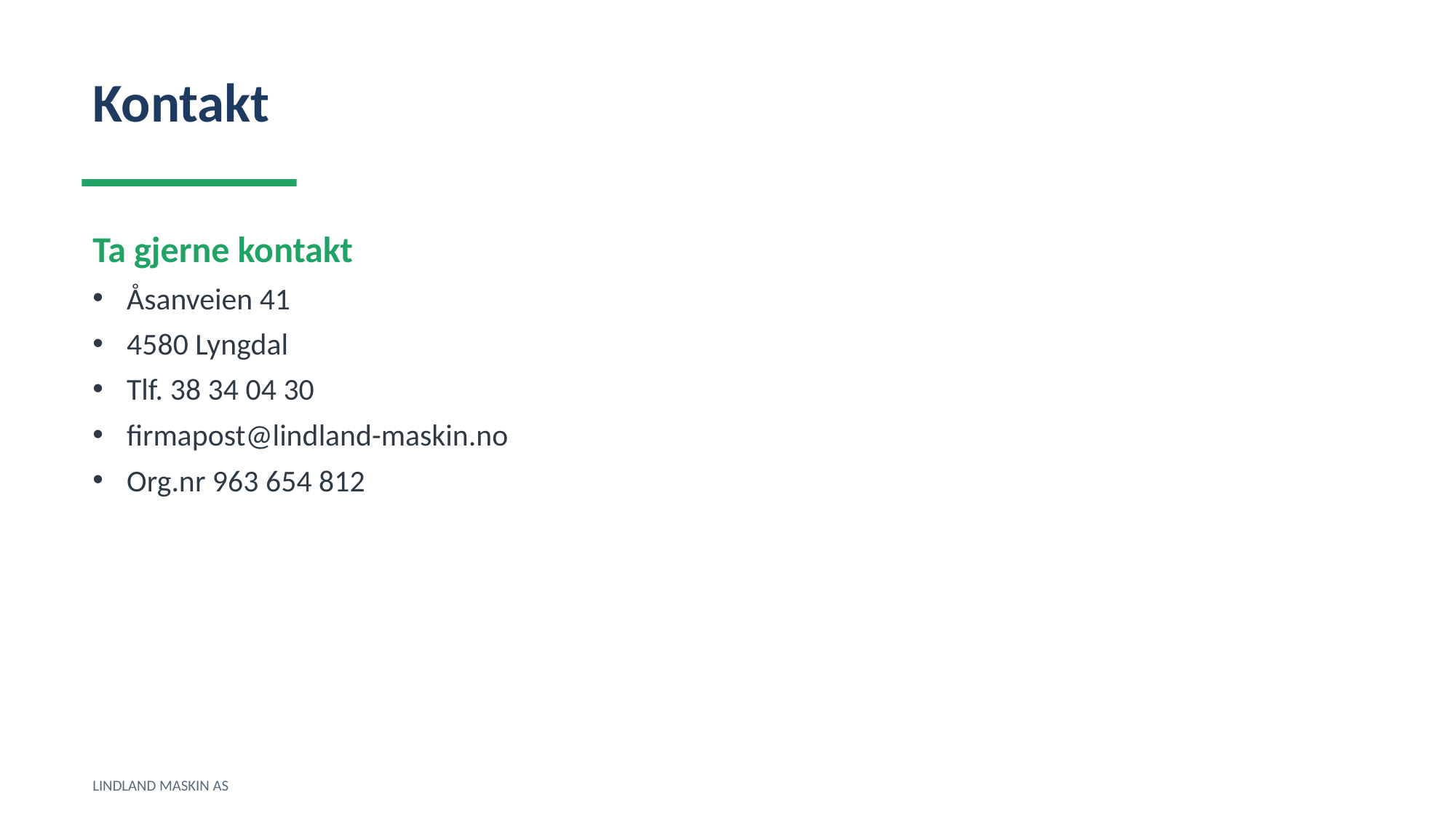

Kontakt

Ta gjerne kontakt
Åsanveien 41
4580 Lyngdal
Tlf. 38 34 04 30
firmapost@lindland-maskin.no
Org.nr 963 654 812
LINDLAND MASKIN AS